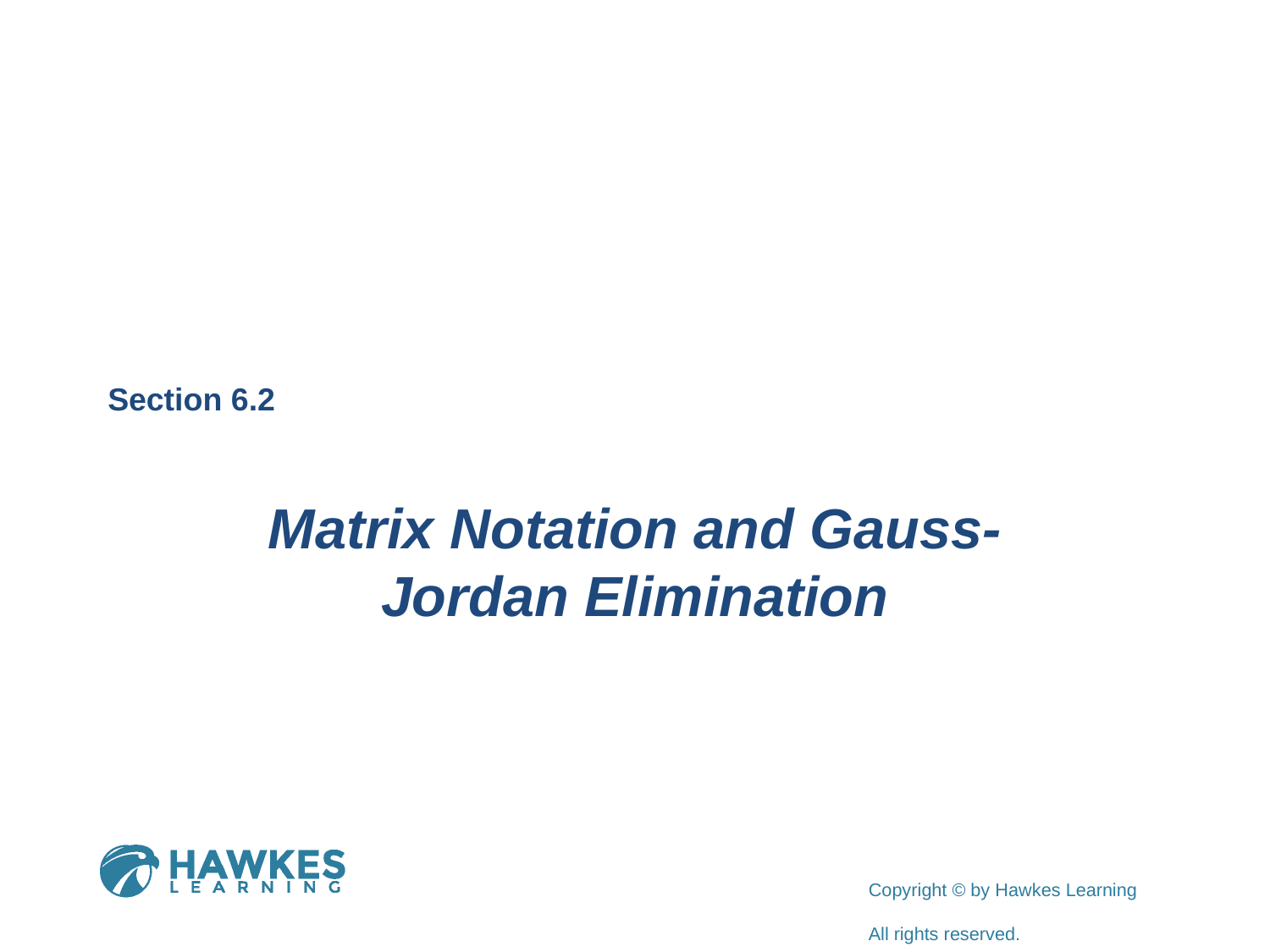

Section 6.2
Matrix Notation and Gauss-Jordan Elimination